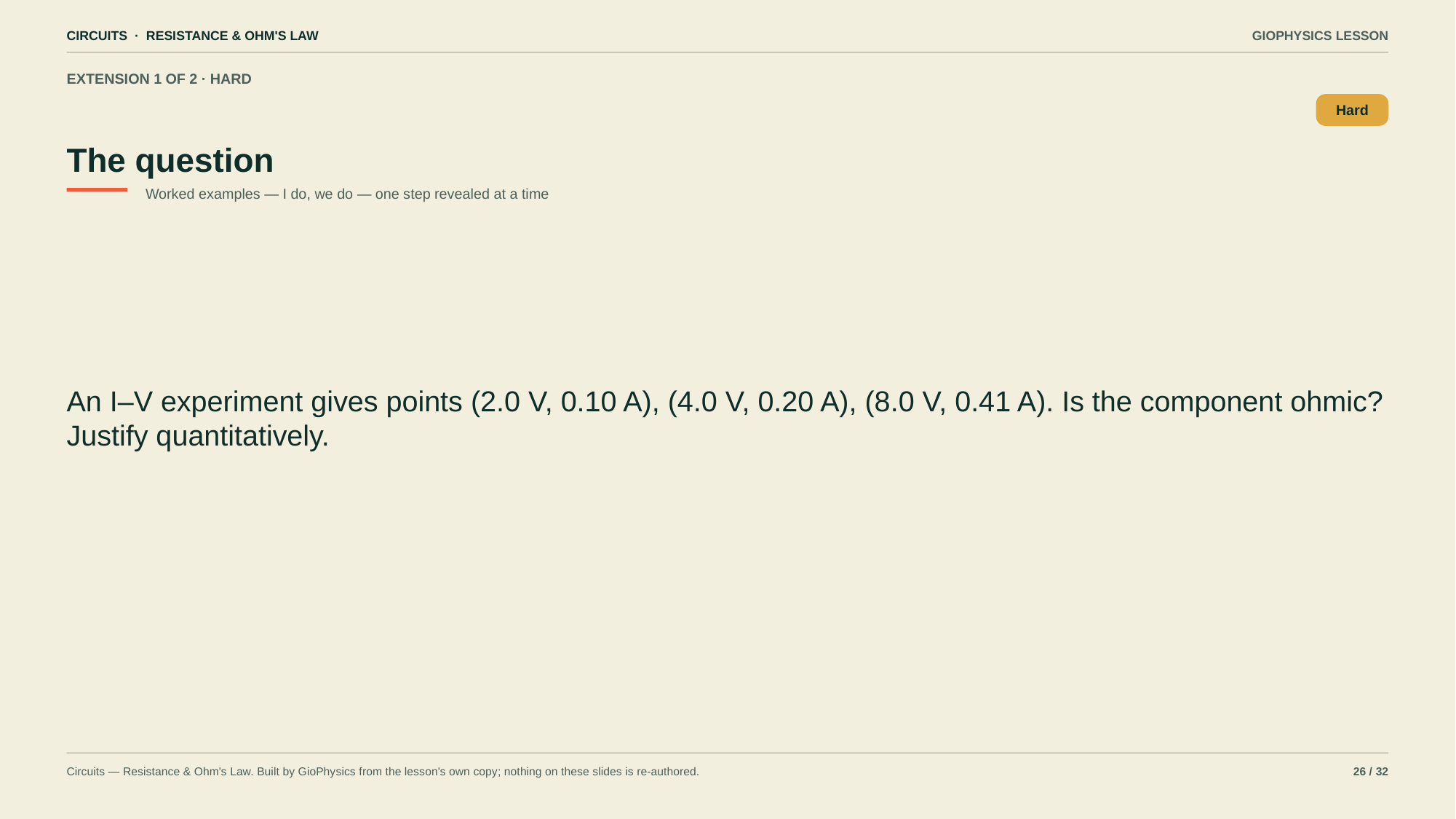

CIRCUITS  ·  RESISTANCE & OHM'S LAW
GIOPHYSICS LESSON

EXTENSION 1 OF 2 · HARD
The question

Hard
Worked examples — I do, we do — one step revealed at a time

An I–V experiment gives points (2.0 V, 0.10 A), (4.0 V, 0.20 A), (8.0 V, 0.41 A). Is the component ohmic? Justify quantitatively.

Circuits — Resistance & Ohm's Law. Built by GioPhysics from the lesson's own copy; nothing on these slides is re-authored.
26 / 32